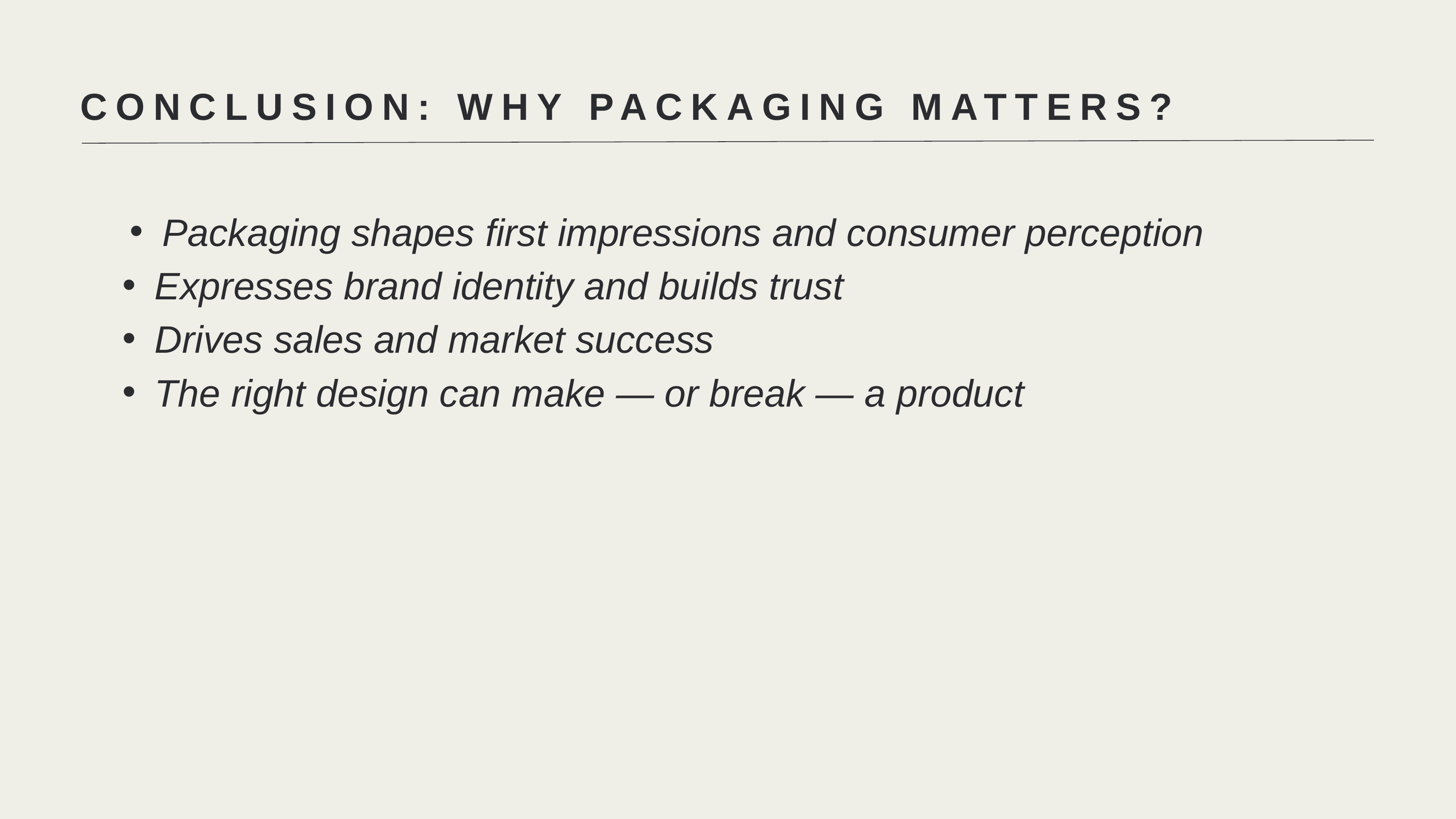

CONCLUSION: WHY PACKAGING MATTERS?

Packaging shapes first impressions and consumer perception
Expresses brand identity and builds trust
Drives sales and market success
The right design can make — or break — a product